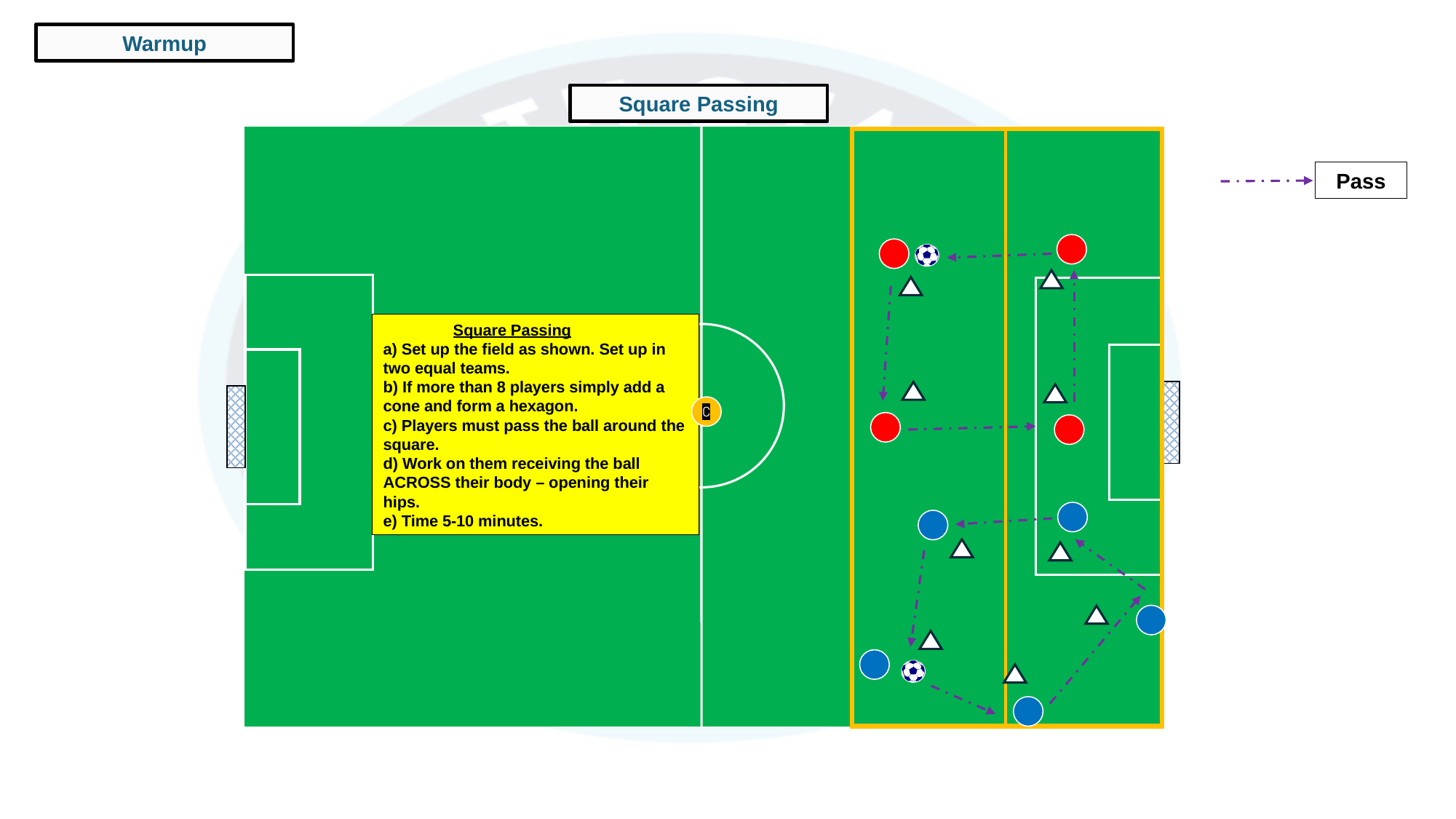

Warmup
Square Passing

Pass

                Square Passing
a) Set up the field as shown. Set up in two equal teams.
b) If more than 8 players simply add a cone and form a hexagon.
c) Players must pass the ball around the square.
d) Work on them receiving the ball ACROSS their body – opening their hips.
e) Time 5-10 minutes.

C